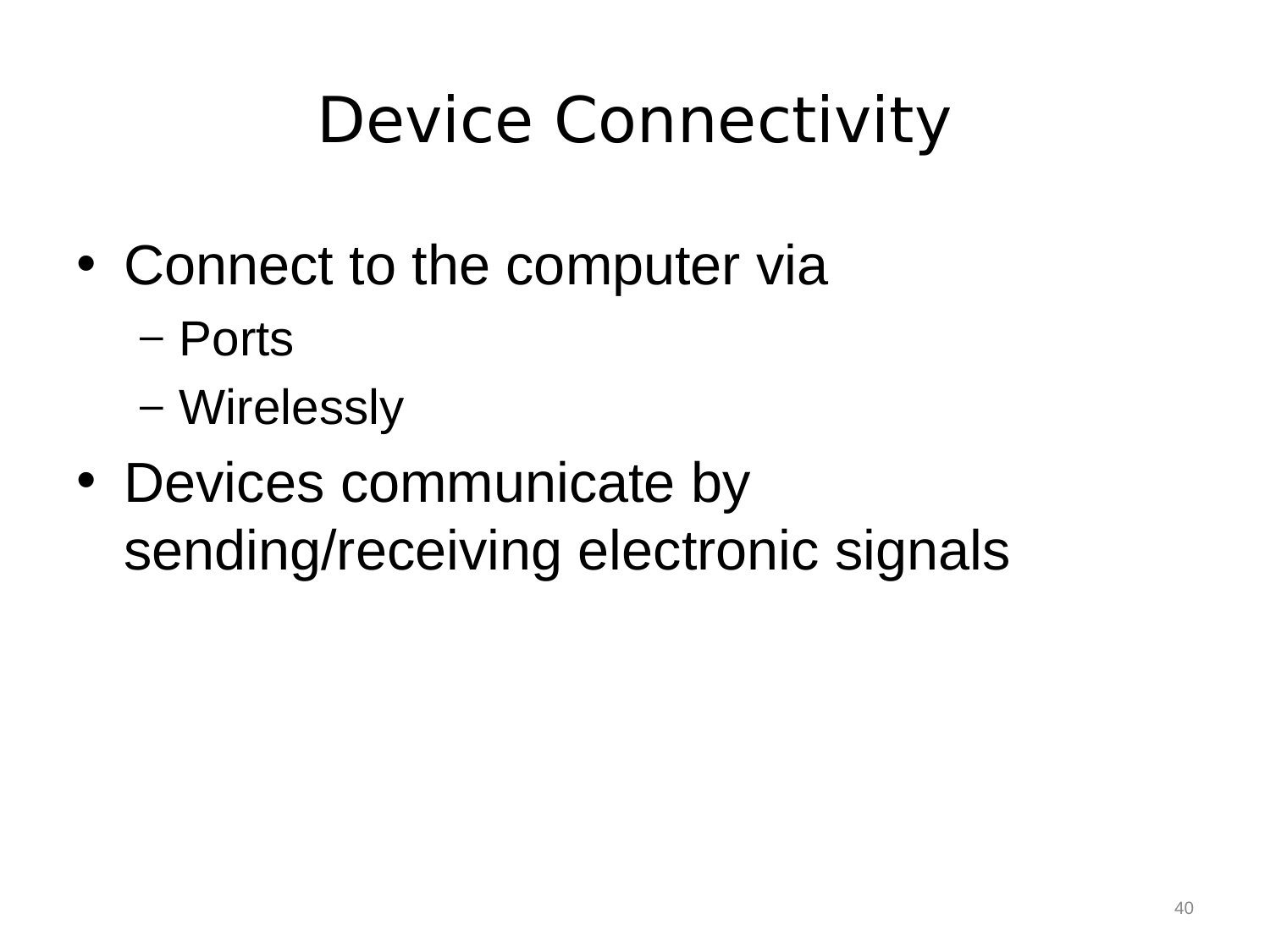

# Device Connectivity
Connect to the computer via
Ports
Wirelessly
Devices communicate by sending/receiving electronic signals
40